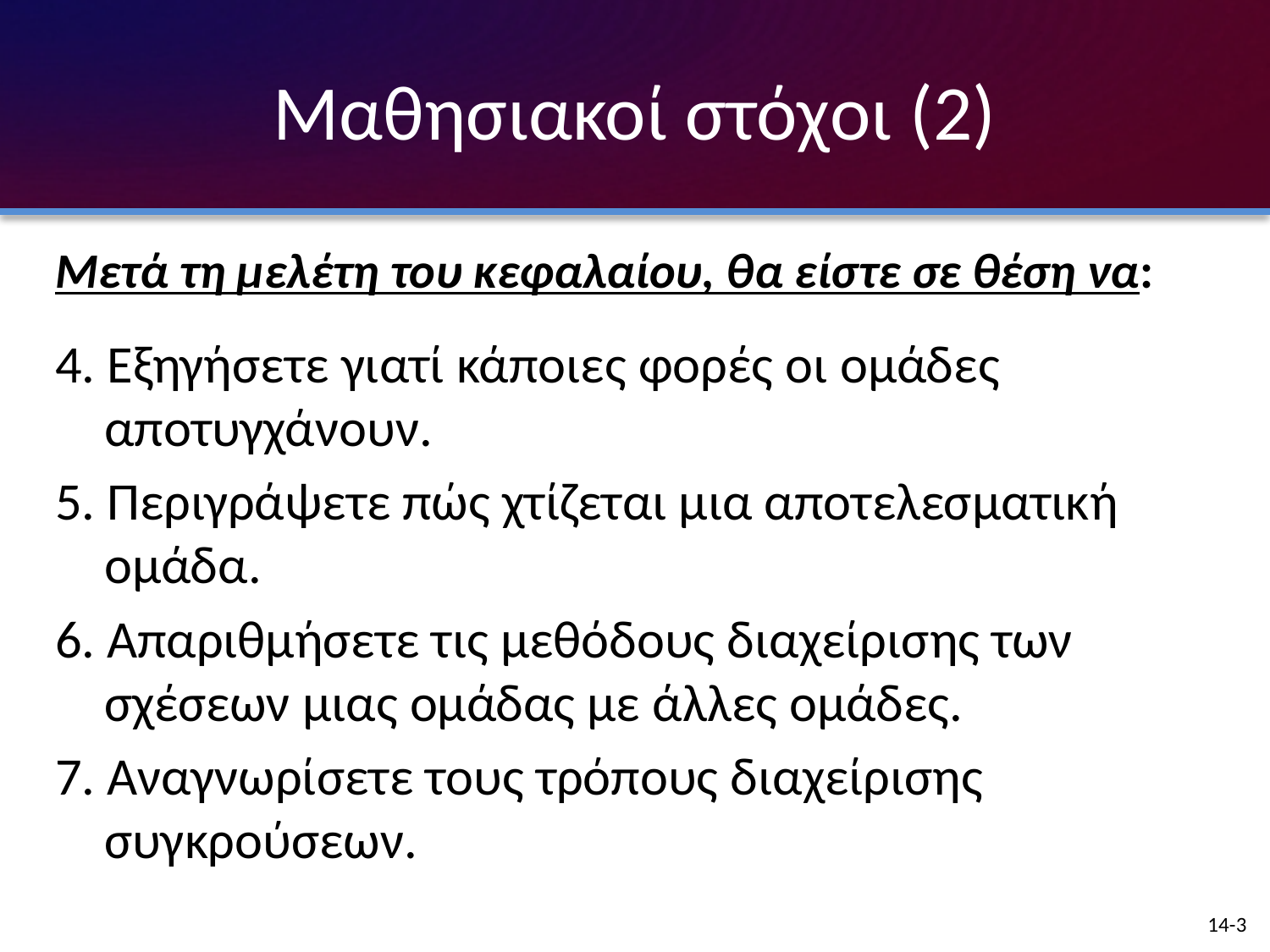

# Μαθησιακοί στόχοι (2)
Μετά τη μελέτη του κεφαλαίου, θα είστε σε θέση να:
4. Εξηγήσετε γιατί κάποιες φορές οι ομάδες αποτυγχάνουν.
5. Περιγράψετε πώς χτίζεται μια αποτελεσματική ομάδα.
6. Απαριθμήσετε τις μεθόδους διαχείρισης των σχέσεων μιας ομάδας με άλλες ομάδες.
7. Αναγνωρίσετε τους τρόπους διαχείρισης συγκρούσεων.
14-3